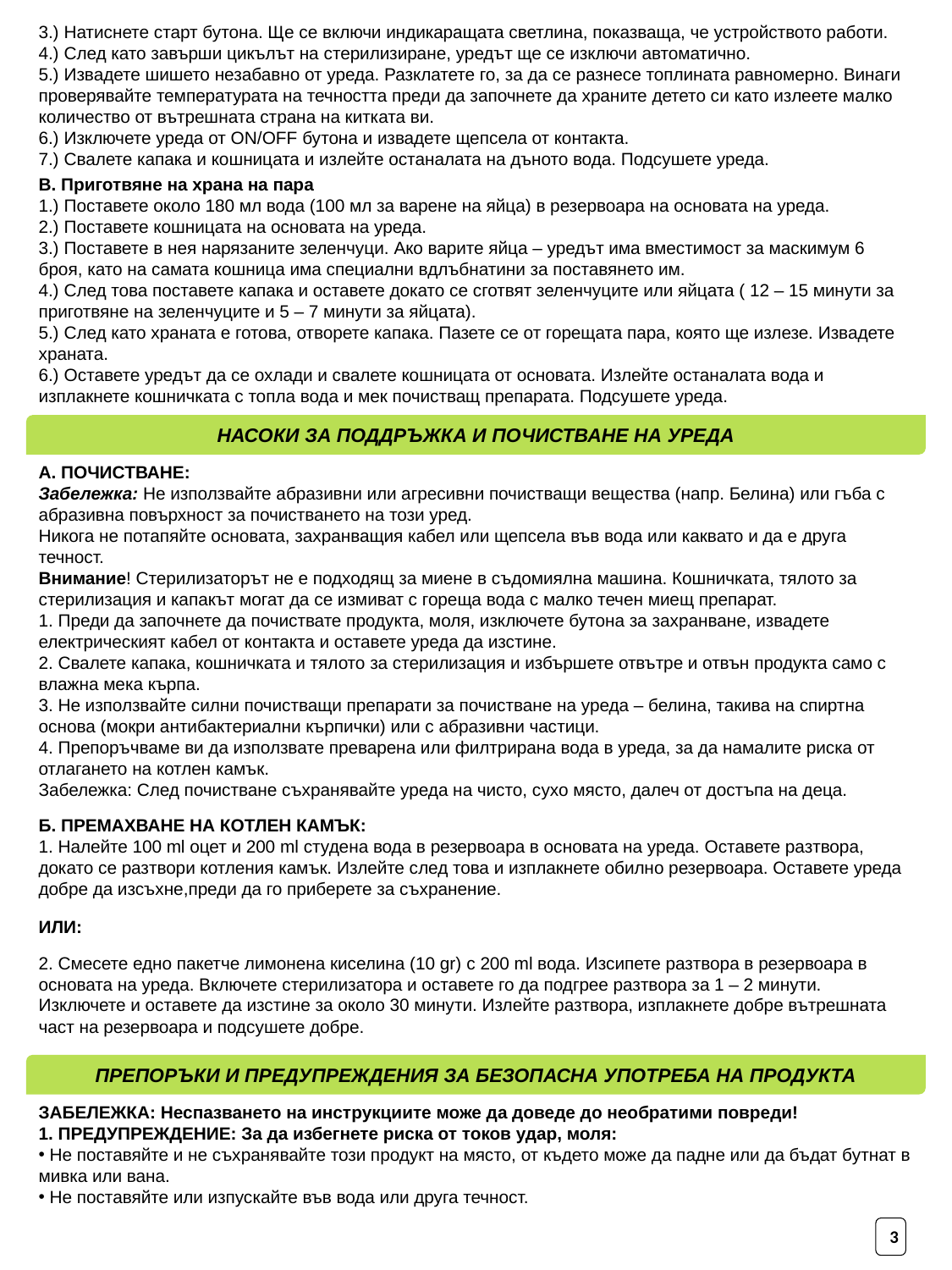

3.) Натиснете старт бутона. Ще се включи индикаращата светлина, показваща, че устройството работи.
4.) След като завърши цикълът на стерилизиране, уредът ще се изключи автоматично.
5.) Извадете шишето незабавно от уреда. Разклатете го, за да се разнесе топлината равномерно. Винаги проверявайте температурата на течността преди да започнете да храните детето си като излеете малко количество от вътрешната страна на китката ви.
6.) Изключете уреда от ON/OFF бутона и извадете щепсела от контакта.
7.) Свалете капака и кошницата и излейте останалата на дъното вода. Подсушете уреда.
В. Приготвяне на храна на пара
1.) Поставете около 180 мл вода (100 мл за варене на яйца) в резервоара на основата на уреда.
2.) Поставете кошницата на основата на уреда.
3.) Поставете в нея нарязаните зеленчуци. Ако варите яйца – уредът има вместимост за маскимум 6 броя, като на самата кошница има специални вдлъбнатини за поставянето им.
4.) След това поставете капака и оставете докато се сготвят зеленчуците или яйцата ( 12 – 15 минути за приготвяне на зеленчуците и 5 – 7 минути за яйцата).
5.) След като храната е готова, отворете капака. Пазете се от горещата пара, която ще излезе. Извадете храната.
6.) Оставете уредът да се охлади и свалете кошницата от основата. Излейте останалата вода и изплакнете кошничката с топла вода и мек почистващ препарата. Подсушете уреда.
НАСОКИ ЗА ПОДДРЪЖКА И ПОЧИСТВАНЕ НА УРЕДА
А. ПОЧИСТВАНЕ:
Забележка: Не използвайте абразивни или агресивни почистващи вещества (напр. Белина) или гъба с абразивна повърхност за почистването на този уред.
Никога не потапяйте основата, захранващия кабел или щепсела във вода или каквато и да е друга течност.
Внимание! Стерилизаторът не е подходящ за миене в съдомиялна машина. Кошничката, тялото за стерилизация и капакът могат да се измиват с гореща вода с малко течен миещ препарат.
 Преди да започнете да почиствате продукта, моля, изключете бутона за захранване, извадете електрическият кабел от контакта и оставете уреда да изстине.
 Свалете капака, кошничката и тялото за стерилизация и избършете отвътре и отвън продукта само с влажна мека кърпа.
 Не използвайте силни почистващи препарати за почистване на уреда – белина, такива на спиртна основа (мокри антибактериални кърпички) или с абразивни частици.
 Препоръчваме ви да използвате преварена или филтрирана вода в уреда, за да намалите риска от отлагането на котлен камък.
Забележка: След почистване съхранявайте уреда на чисто, сухо място, далеч от достъпа на деца.

Б. ПРЕМАХВАНЕ НА КОТЛЕН КАМЪК:
1. Налейте 100 ml оцет и 200 ml студена вода в резервоара в основата на уреда. Оставете разтвора, докато се разтвори котления камък. Излейте след това и изплакнете обилно резервоара. Оставете уреда добре да изсъхне,преди да го приберете за съхранение.

ИЛИ:

2. Смесете едно пакетче лимонена киселина (10 gr) с 200 ml вода. Изсипете разтвора в резервоара в основата на уреда. Включете стерилизатора и оставете го да подгрее разтвора за 1 – 2 минути. Изключете и оставете да изстине за около 30 минути. Излейте разтвора, изплакнете добре вътрешната част на резервоара и подсушете добре.
ПРЕПОРЪКИ И ПРЕДУПРЕЖДЕНИЯ ЗА БЕЗОПАСНА УПОТРЕБА НА ПРОДУКТА
ЗАБЕЛЕЖКА: Неспазването на инструкциите може да доведе до необратими повреди!
1. ПРЕДУПРЕЖДЕНИЕ: За да избегнете риска от токов удар, моля:
 Не поставяйте и не съхранявайте този продукт на място, от където може да падне или да бъдат бутнат в мивка или вана.
 Не поставяйте или изпускайте във вода или друга течност.
3